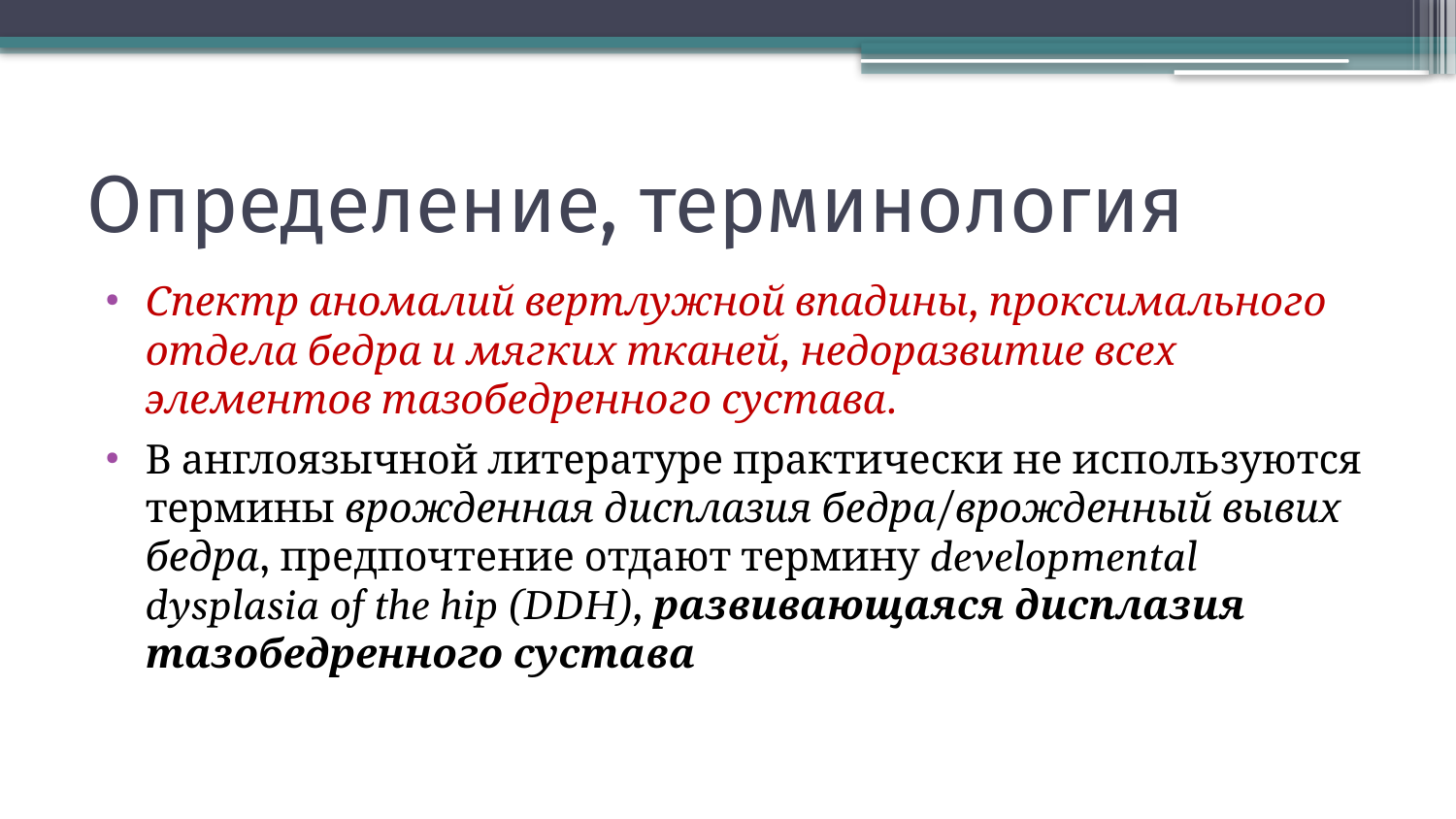

# Определение, терминология
Спектр аномалий вертлужной впадины, проксимального отдела бедра и мягких тканей, недоразвитие всех элементов тазобедренного сустава.
В англоязычной литературе практически не используются термины врожденная дисплазия бедра/врожденный вывих бедра, предпочтение отдают термину developmental dysplasia of the hip (DDH), развивающаяся дисплазия тазобедренного сустава